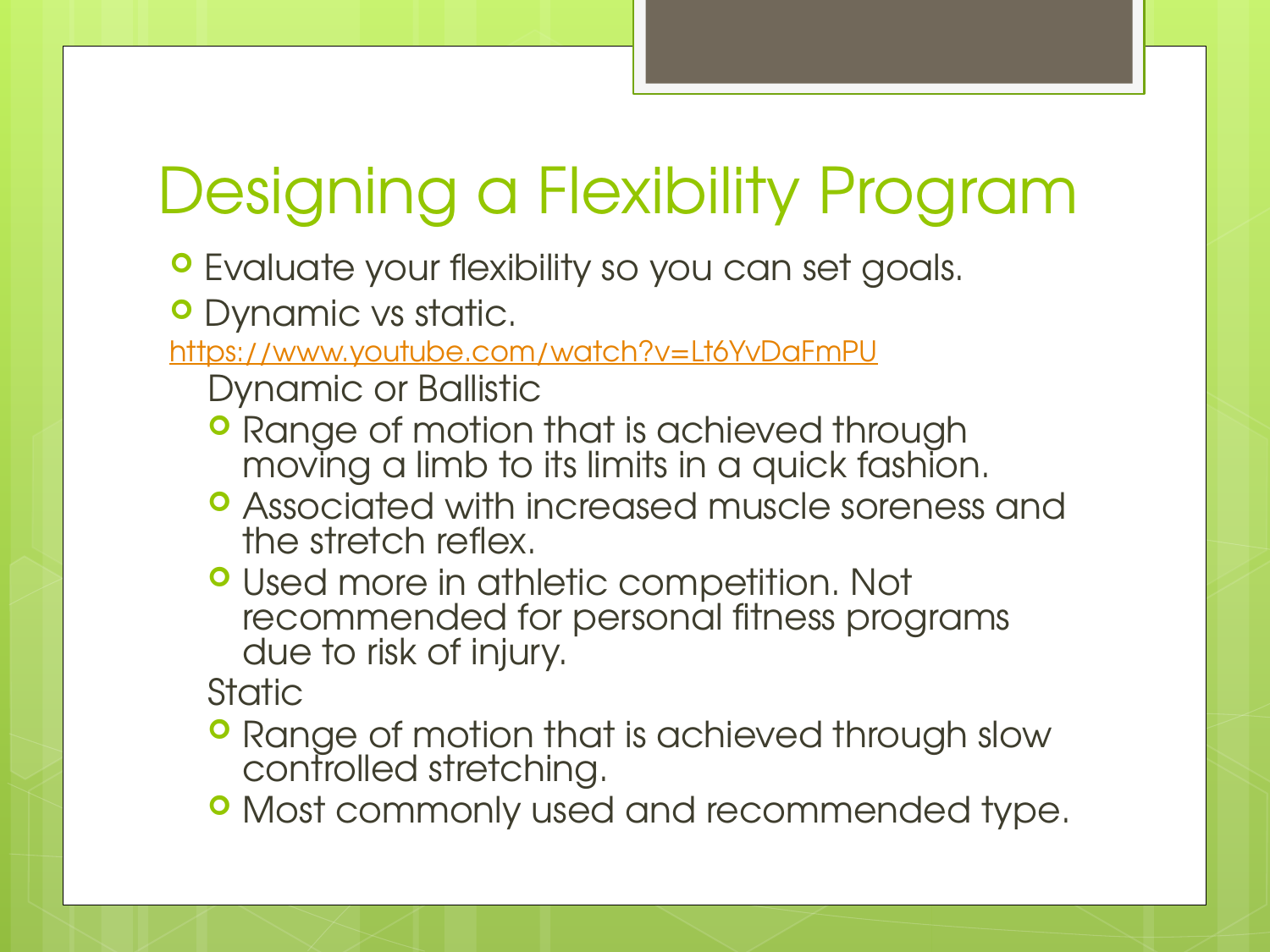

# Designing a Flexibility Program
Evaluate your flexibility so you can set goals.
Dynamic vs static.
https://www.youtube.com/watch?v=Lt6YvDaFmPU
Dynamic or Ballistic
Range of motion that is achieved through moving a limb to its limits in a quick fashion.
Associated with increased muscle soreness and the stretch reflex.
Used more in athletic competition. Not recommended for personal fitness programs due to risk of injury.
Static
Range of motion that is achieved through slow controlled stretching.
Most commonly used and recommended type.